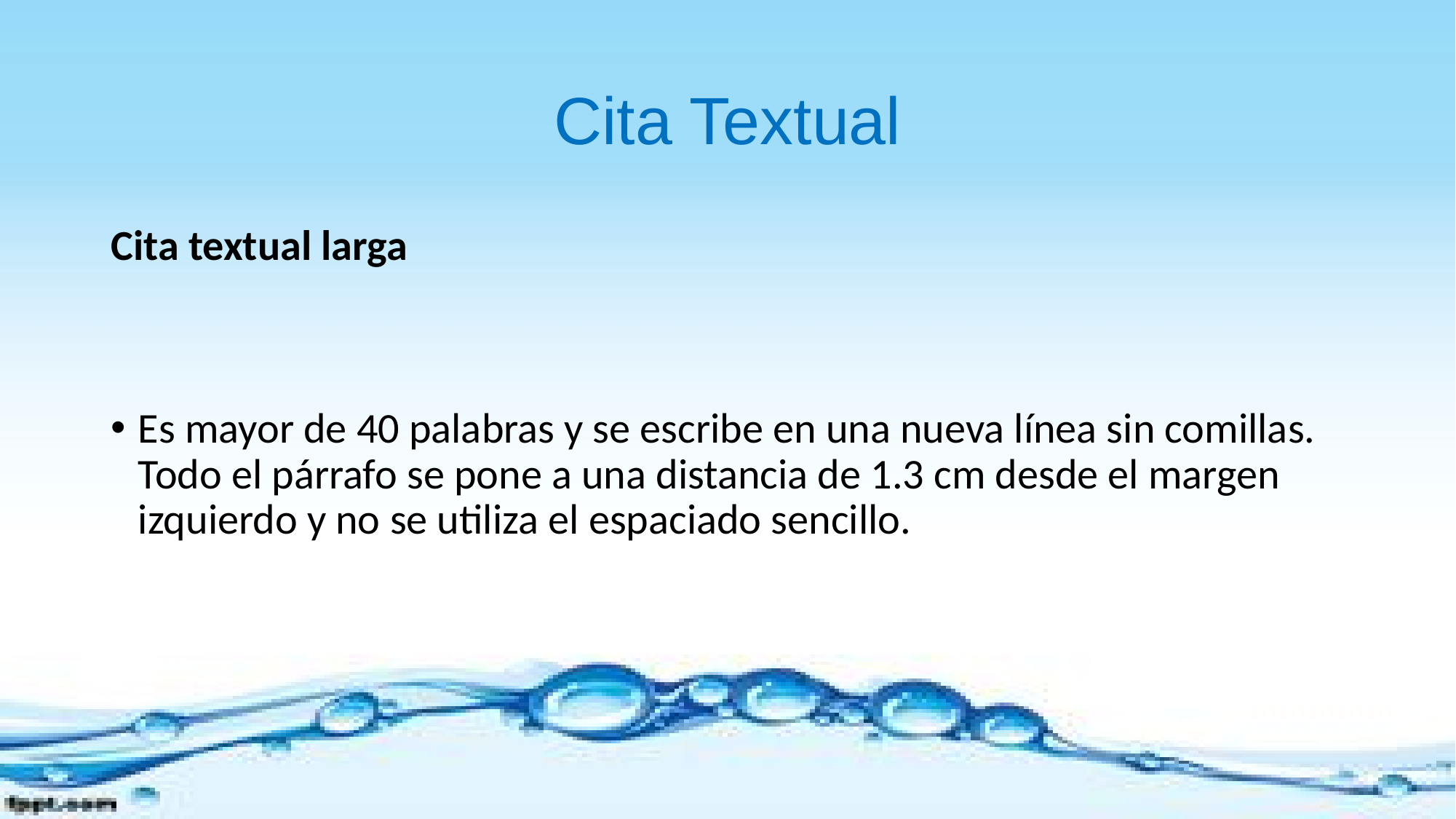

# Cita Textual
Cita textual larga

Es mayor de 40 palabras y se escribe en una nueva línea sin comillas. Todo el párrafo se pone a una distancia de 1.3 cm desde el margen izquierdo y no se utiliza el espaciado sencillo.